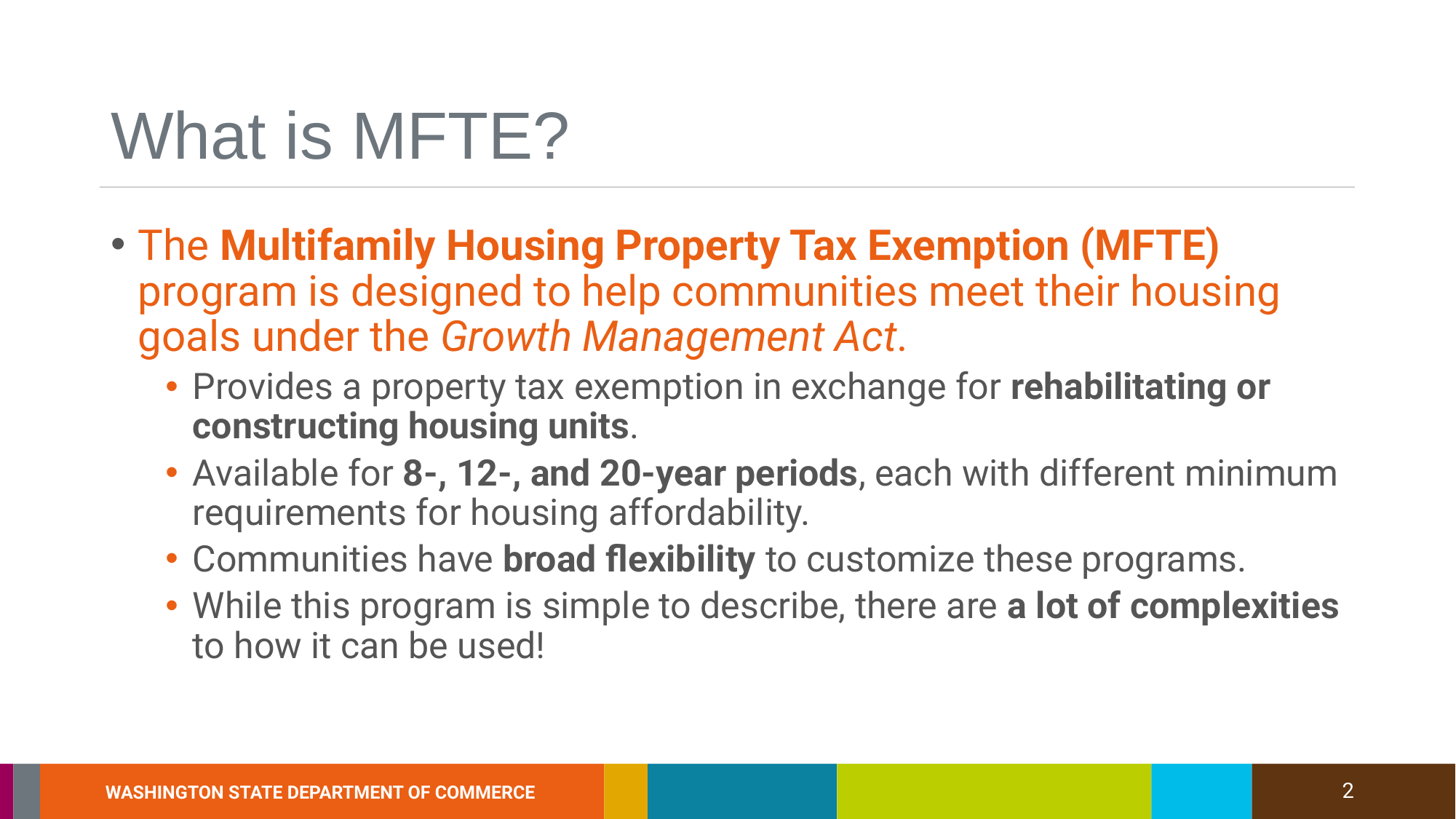

# What is MFTE?
The Multifamily Housing Property Tax Exemption (MFTE) program is designed to help communities meet their housing goals under the Growth Management Act.
Provides a property tax exemption in exchange for rehabilitating or constructing housing units.
Available for 8-, 12-, and 20-year periods, each with different minimum requirements for housing affordability.
Communities have broad flexibility to customize these programs.
While this program is simple to describe, there are a lot of complexities to how it can be used!